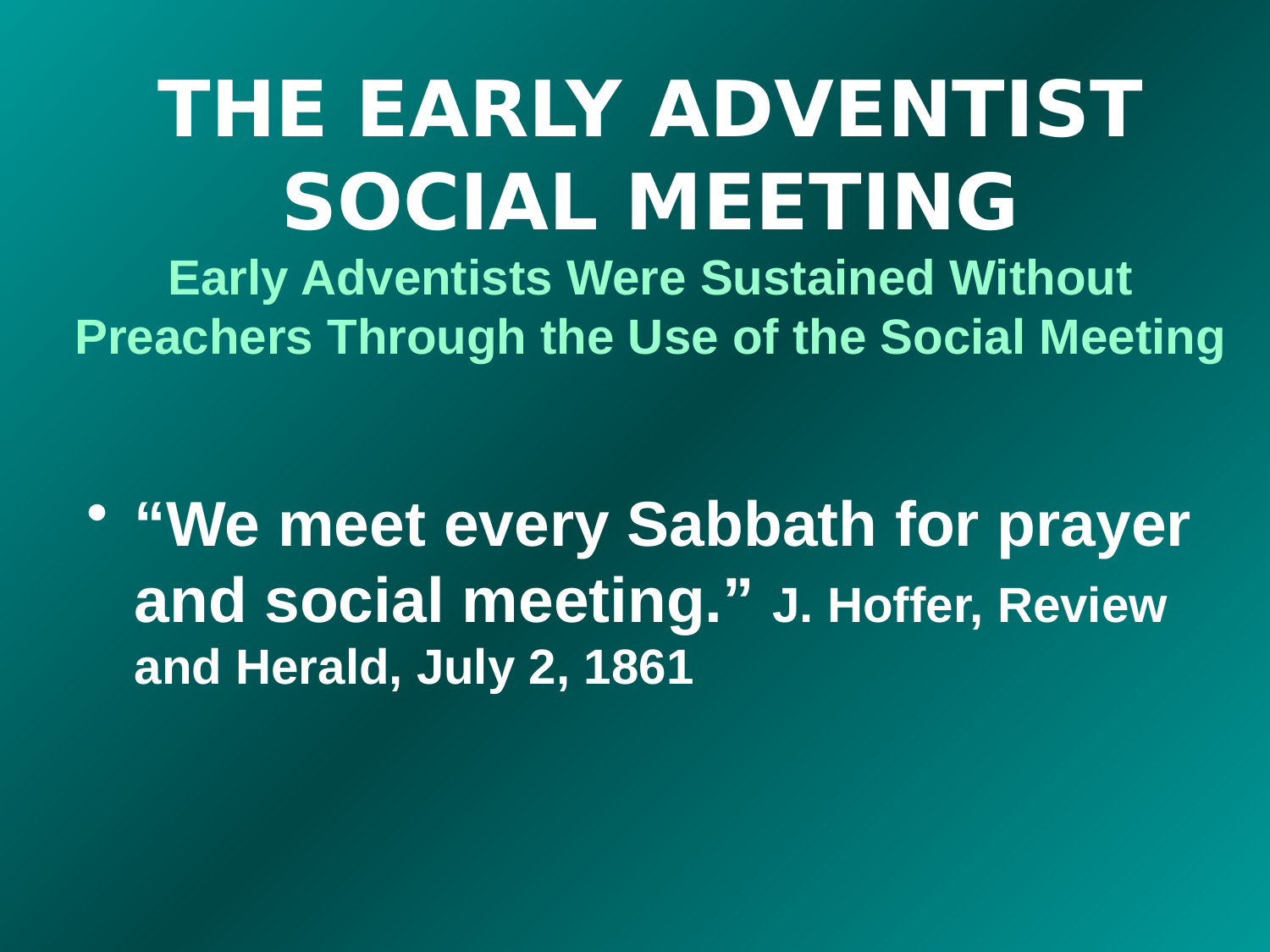

# THE EARLY ADVENTIST SOCIAL MEETING Early Adventists Were Sustained Without Preachers Through the Use of the Social Meeting
“We meet every Sabbath for prayer and social meeting.” J. Hoffer, Review and Herald, July 2, 1861